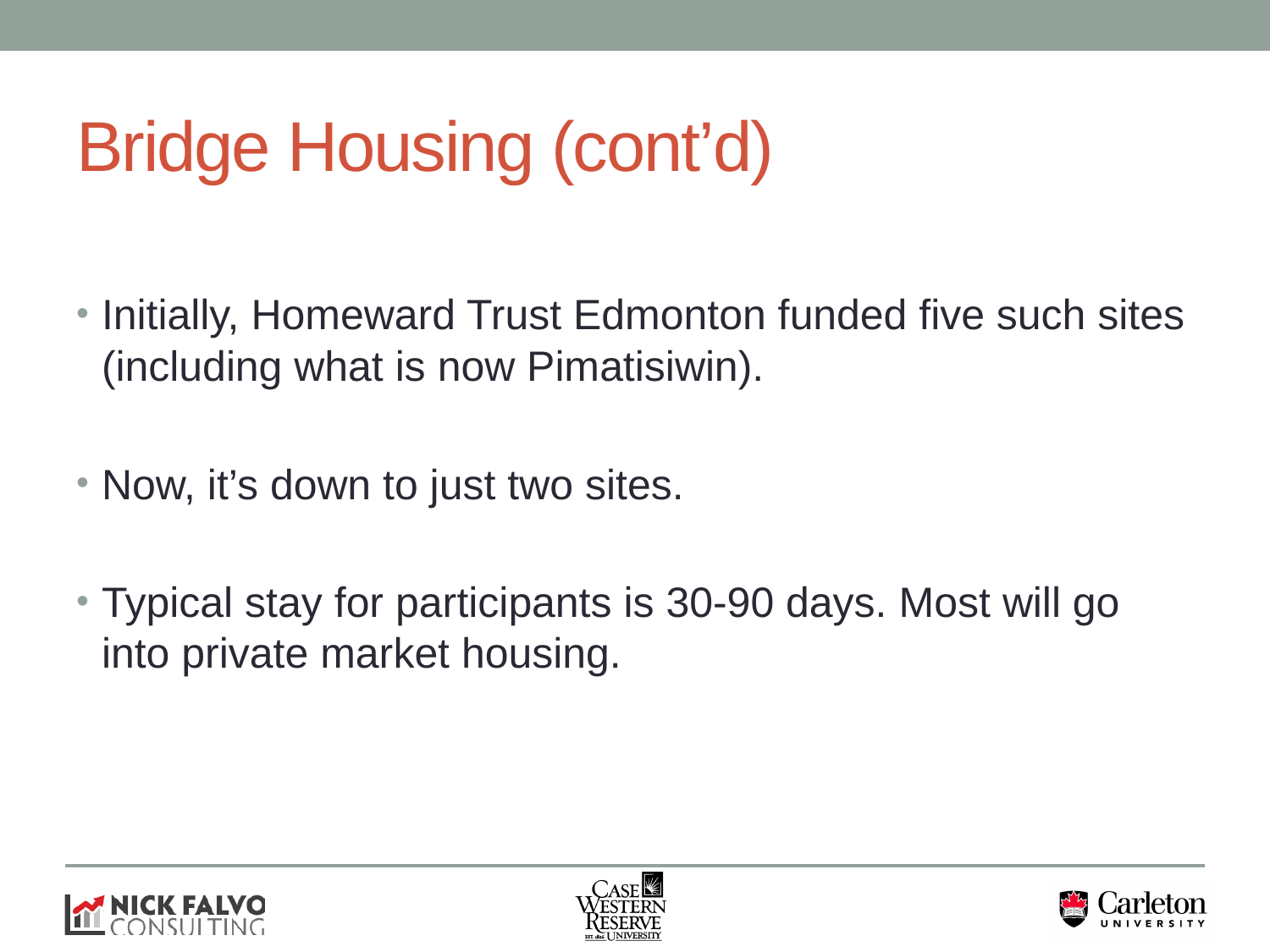

# Bridge Housing (cont’d)

Initially, Homeward Trust Edmonton funded five such sites (including what is now Pimatisiwin).

Now, it’s down to just two sites.

Typical stay for participants is 30-90 days. Most will go into private market housing.